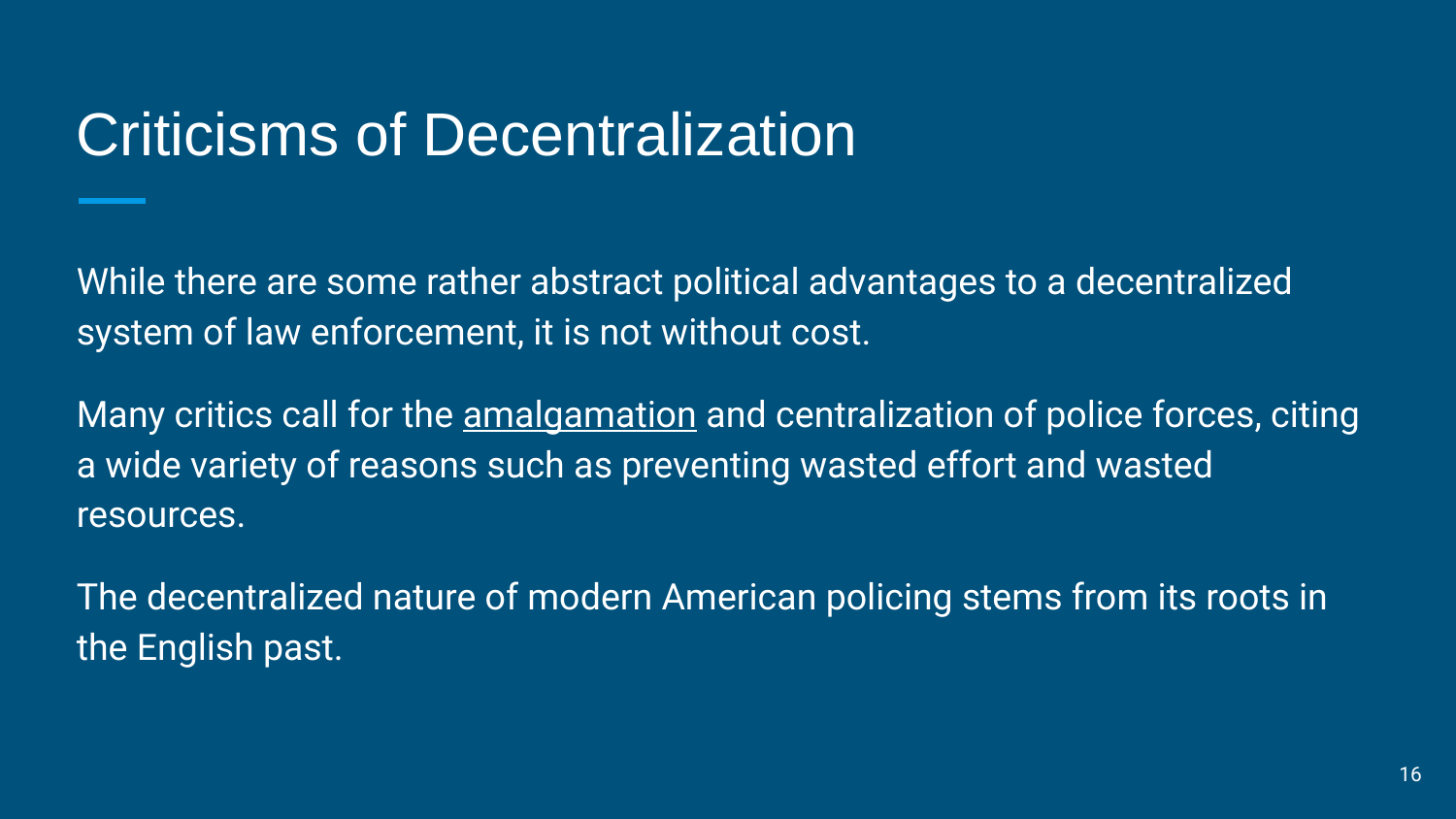

# Criticisms of Decentralization
While there are some rather abstract political advantages to a decentralized system of law enforcement, it is not without cost.
Many critics call for the amalgamation and centralization of police forces, citing a wide variety of reasons such as preventing wasted effort and wasted resources.
The decentralized nature of modern American policing stems from its roots in the English past.
16